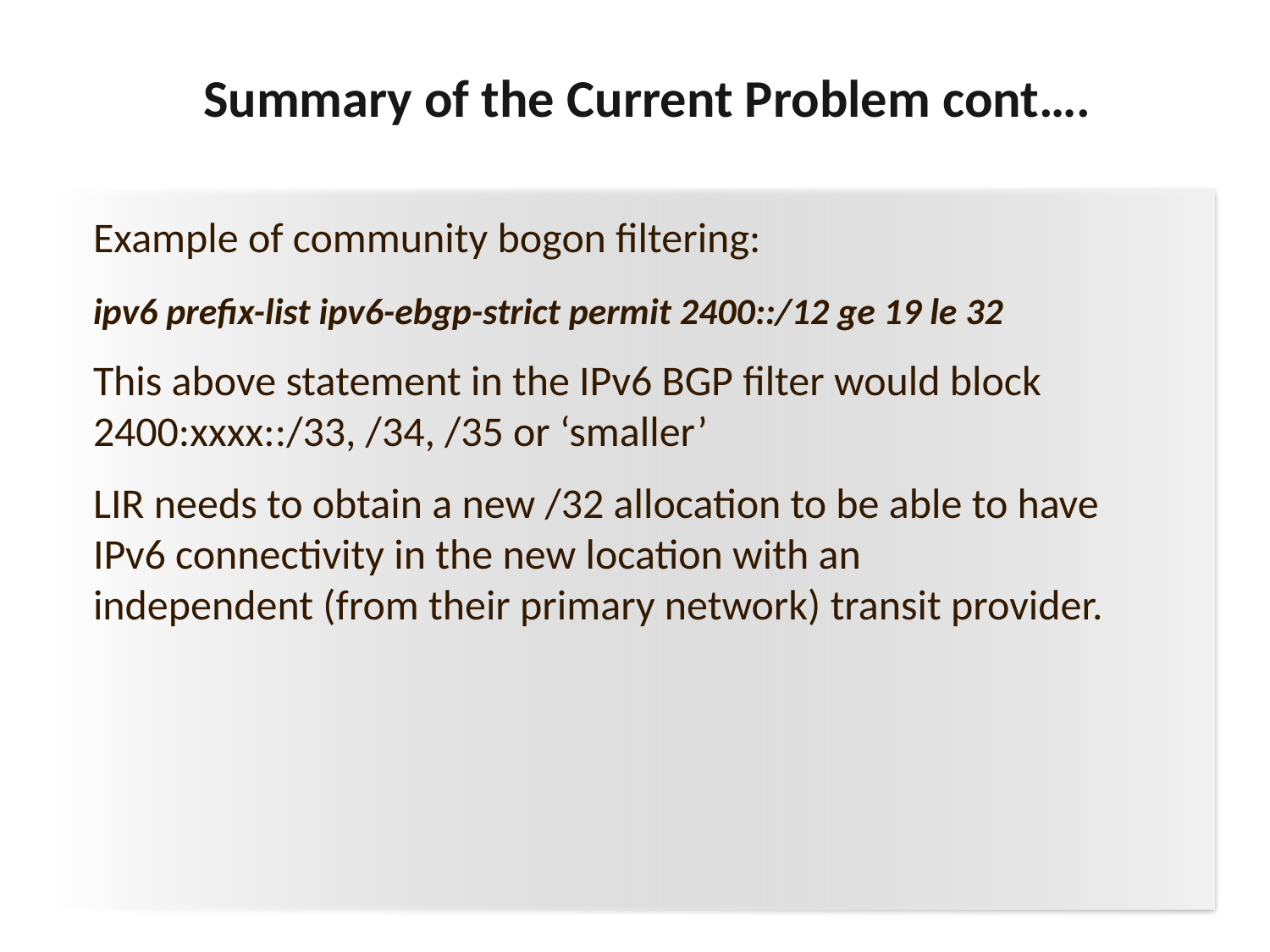

Summary of the Current Problem cont….

Example of community bogon filtering:

ipv6 prefix-list ipv6-ebgp-strict permit 2400::/12 ge 19 le 32

This above statement in the IPv6 BGP filter would block 2400:xxxx::/33, /34, /35 or ‘smaller’

LIR needs to obtain a new /32 allocation to be able to have IPv6 connectivity in the new location with an independent (from their primary network) transit provider.